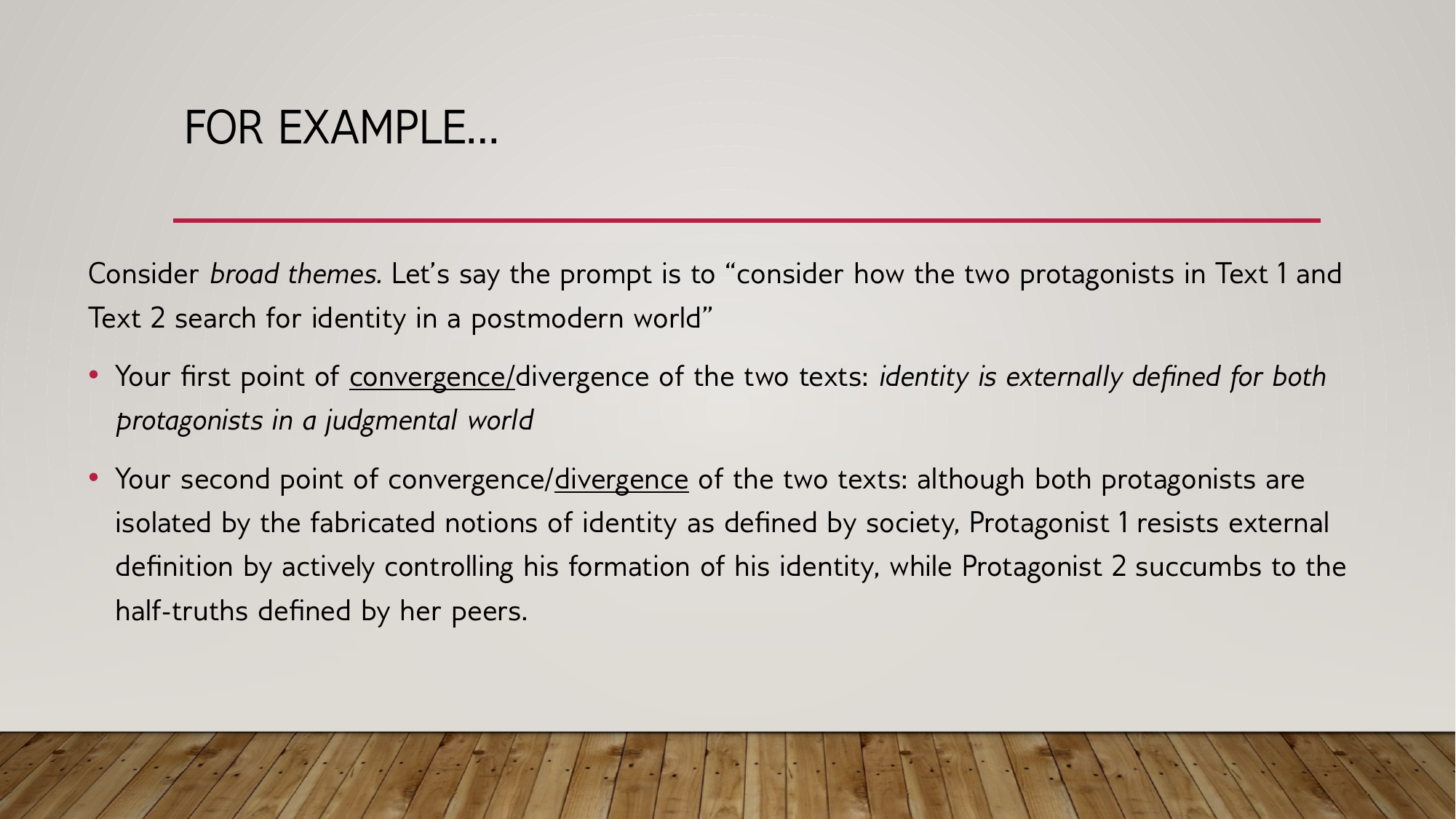

# For example…
Consider broad themes. Let’s say the prompt is to “consider how the two protagonists in Text 1 and Text 2 search for identity in a postmodern world”
Your first point of convergence/divergence of the two texts: identity is externally defined for both protagonists in a judgmental world
Your second point of convergence/divergence of the two texts: although both protagonists are isolated by the fabricated notions of identity as defined by society, Protagonist 1 resists external definition by actively controlling his formation of his identity, while Protagonist 2 succumbs to the half-truths defined by her peers.